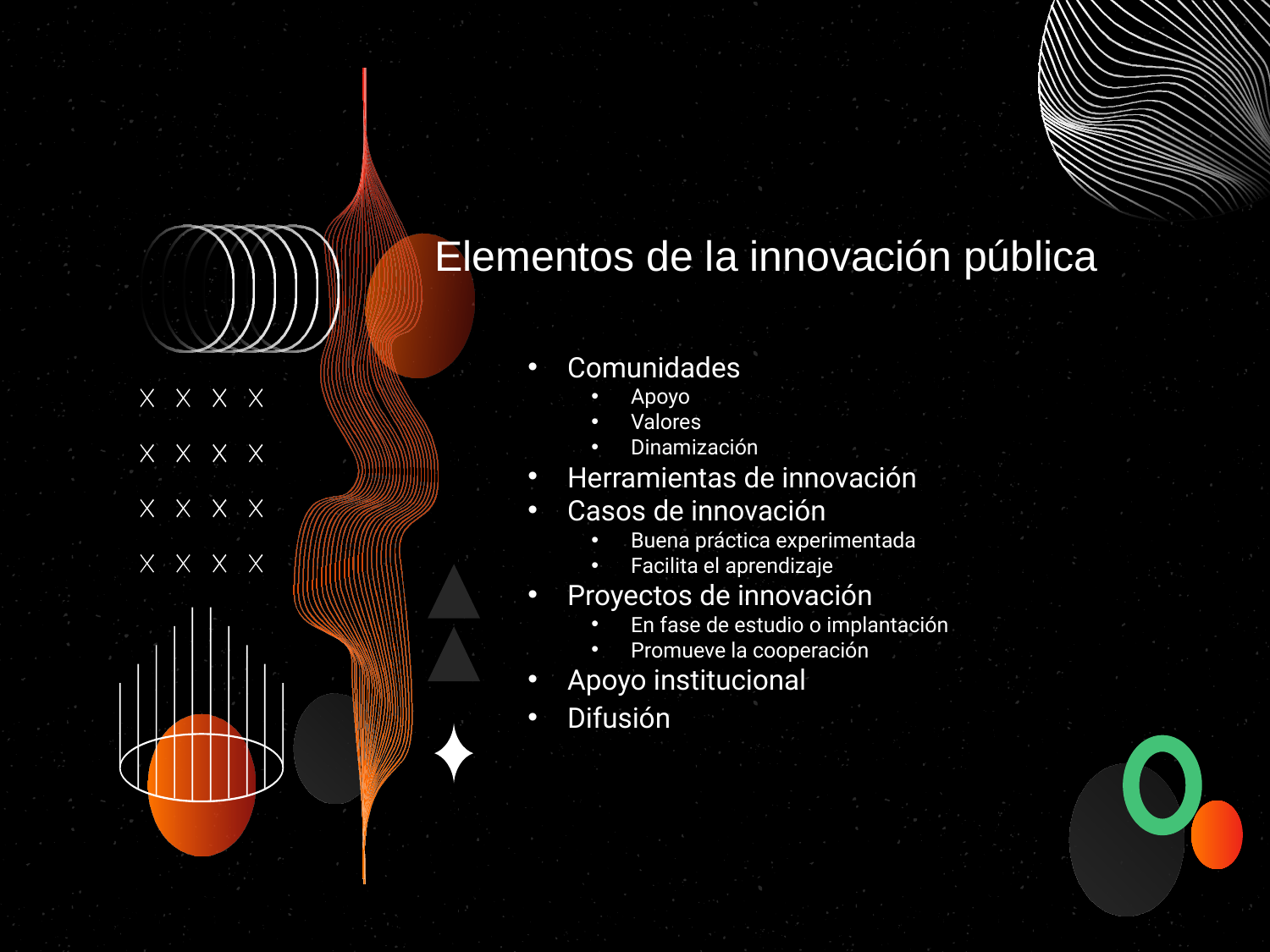

# Elementos de la innovación pública

Comunidades
Apoyo
Valores
Dinamización
Herramientas de innovación
Casos de innovación
Buena práctica experimentada
Facilita el aprendizaje
Proyectos de innovación
En fase de estudio o implantación
Promueve la cooperación
Apoyo institucional

Difusión